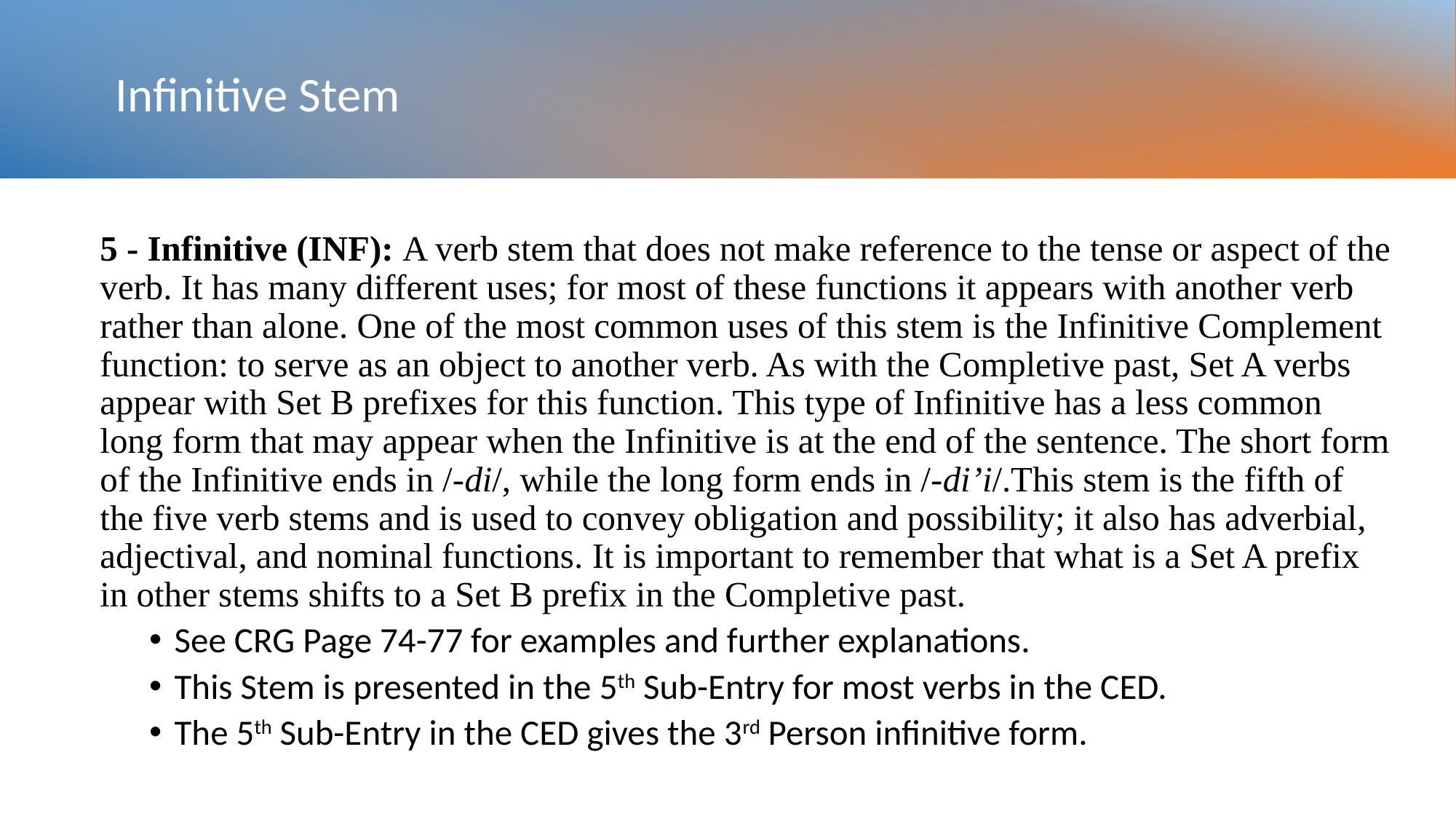

# Infinitive Stem
5 - Infinitive (INF): A verb stem that does not make reference to the tense or aspect of the verb. It has many different uses; for most of these functions it appears with another verb rather than alone. One of the most common uses of this stem is the Infinitive Complement function: to serve as an object to another verb. As with the Completive past, Set A verbs appear with Set B prefixes for this function. This type of Infinitive has a less common long form that may appear when the Infinitive is at the end of the sentence. The short form of the Infinitive ends in /-di/, while the long form ends in /-di’i/.This stem is the fifth of the five verb stems and is used to convey obligation and possibility; it also has adverbial, adjectival, and nominal functions. It is important to remember that what is a Set A prefix in other stems shifts to a Set B prefix in the Completive past.
See CRG Page 74-77 for examples and further explanations.
This Stem is presented in the 5th Sub-Entry for most verbs in the CED.
The 5th Sub-Entry in the CED gives the 3rd Person infinitive form.